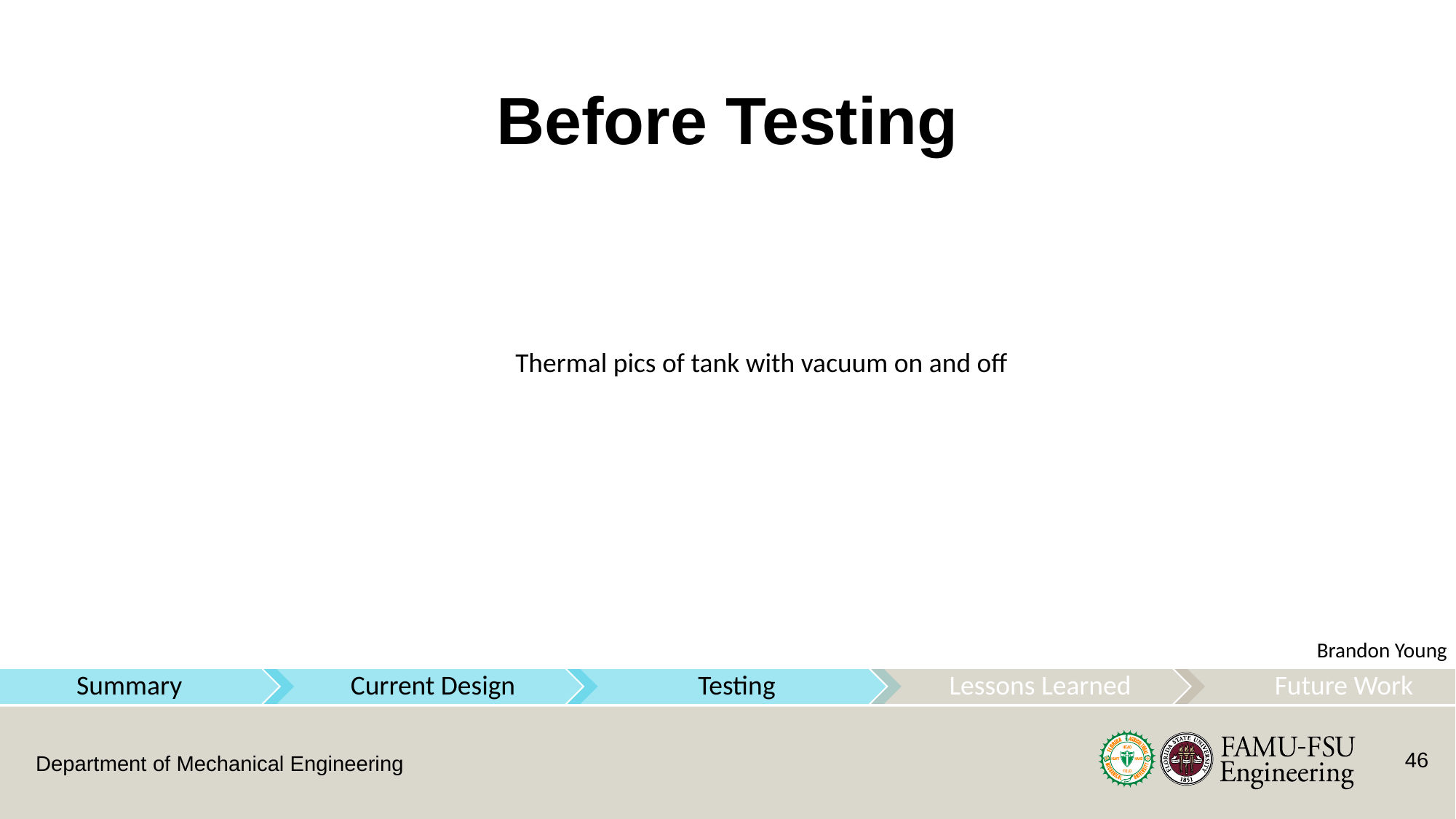

# Before Testing
Thermal pics of tank with vacuum on and off
Brandon Young
Summary
Current Design
Testing
Lessons Learned
Future Work
46